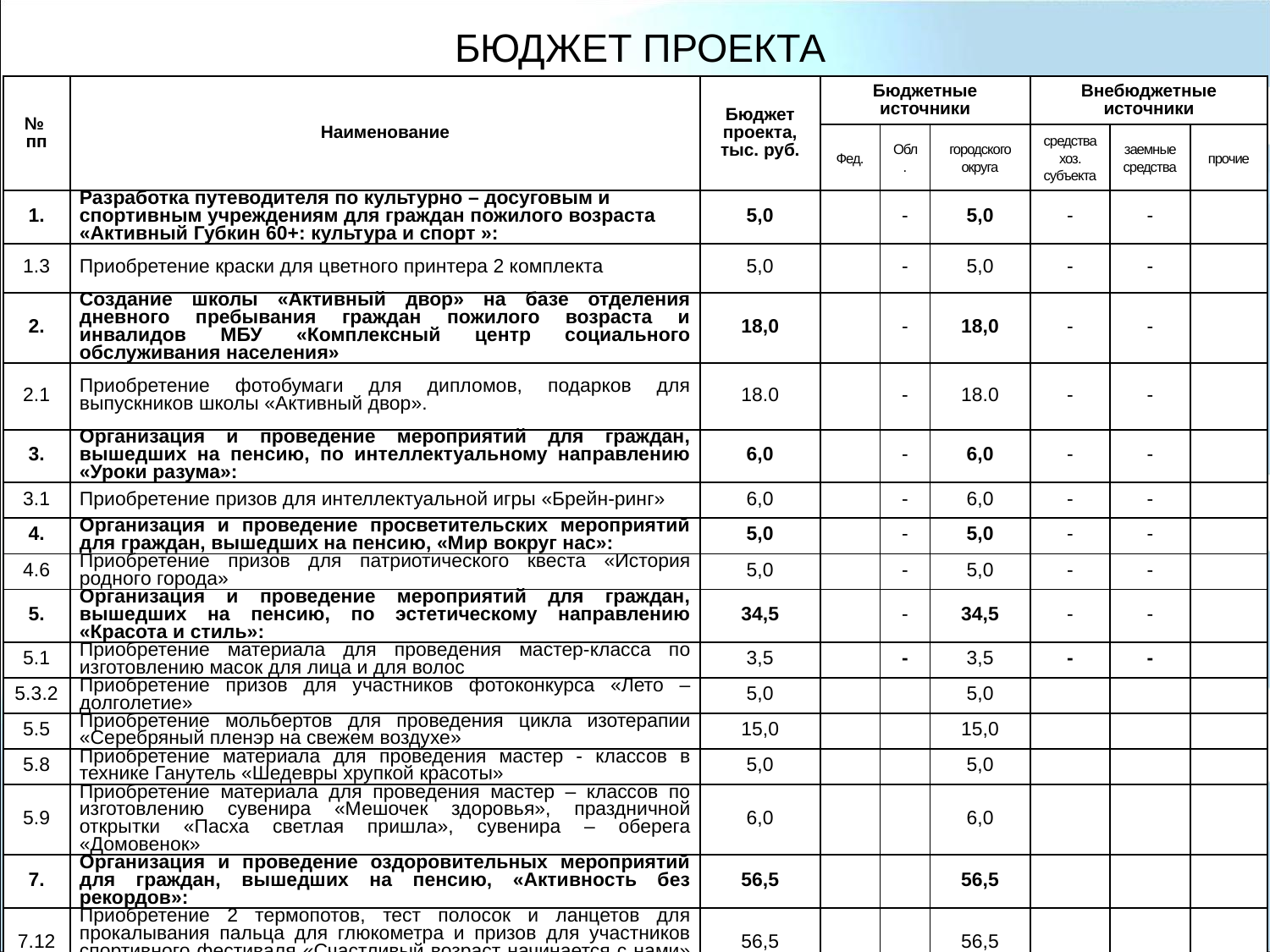

# БЮДЖЕТ ПРОЕКТА
| № пп | Наименование | Бюджет проекта, тыс. руб. | Бюджетные источники |  |  | Внебюджетные источники |  |  |
| --- | --- | --- | --- | --- | --- | --- | --- | --- |
|  |  |  | Фед. | Обл. | городского округа | средства хоз. субъекта | заемные средства | прочие |
| 1. | Разработка путеводителя по культурно – досуговым и спортивным учреждениям для граждан пожилого возраста «Активный Губкин 60+: культура и спорт »: | 5,0 |  | - | 5,0 | - | - |  |
| 1.3 | Приобретение краски для цветного принтера 2 комплекта | 5,0 |  | - | 5,0 | - | - |  |
| 2. | Создание школы «Активный двор» на базе отделения дневного пребывания граждан пожилого возраста и инвалидов МБУ «Комплексный центр социального обслуживания населения» | 18,0 |  | - | 18,0 | - | - |  |
| 2.1 | Приобретение фотобумаги для дипломов, подарков для выпускников школы «Активный двор». | 18.0 |  | - | 18.0 | - | - |  |
| 3. | Организация и проведение мероприятий для граждан, вышедших на пенсию, по интеллектуальному направлению «Уроки разума»: | 6,0 |  | - | 6,0 | - | - |  |
| 3.1 | Приобретение призов для интеллектуальной игры «Брейн-ринг» | 6,0 |  | - | 6,0 | - | - |  |
| 4. | Организация и проведение просветительских мероприятий для граждан, вышедших на пенсию, «Мир вокруг нас»: | 5,0 |  | - | 5,0 | - | - |  |
| 4.6 | Приобретение призов для патриотического квеста «История родного города» | 5,0 |  | - | 5,0 | - | - |  |
| 5. | Организация и проведение мероприятий для граждан, вышедших на пенсию, по эстетическому направлению «Красота и стиль»: | 34,5 |  | - | 34,5 | - | - |  |
| 5.1 | Приобретение материала для проведения мастер-класса по изготовлению масок для лица и для волос | 3,5 |  | - | 3,5 | - | - |  |
| 5.3.2 | Приобретение призов для участников фотоконкурса «Лето – долголетие» | 5,0 |  |  | 5,0 |  |  |  |
| 5.5 | Приобретение мольбертов для проведения цикла изотерапии «Серебряный пленэр на свежем воздухе» | 15,0 |  |  | 15,0 |  |  |  |
| 5.8 | Приобретение материала для проведения мастер - классов в технике Ганутель «Шедевры хрупкой красоты» | 5,0 |  |  | 5,0 |  |  |  |
| 5.9 | Приобретение материала для проведения мастер – классов по изготовлению сувенира «Мешочек здоровья», праздничной открытки «Пасха светлая пришла», сувенира – оберега «Домовенок» | 6,0 |  |  | 6,0 |  |  |  |
| 7. | Организация и проведение оздоровительных мероприятий для граждан, вышедших на пенсию, «Активность без рекордов»: | 56,5 |  |  | 56,5 |  |  |  |
| 7.12 | Приобретение 2 термопотов, тест полосок и ланцетов для прокалывания пальца для глюкометра и призов для участников спортивного фестиваля «Счастливый возраст начинается с нами» в рекреационной зоне «Долина ручья - Теплый Колодезь». | 56,5 |  |  | 56,5 |  |  |  |
| Итого: | Итого: | 125,0 | - | - | 125,0 | - | - | - |